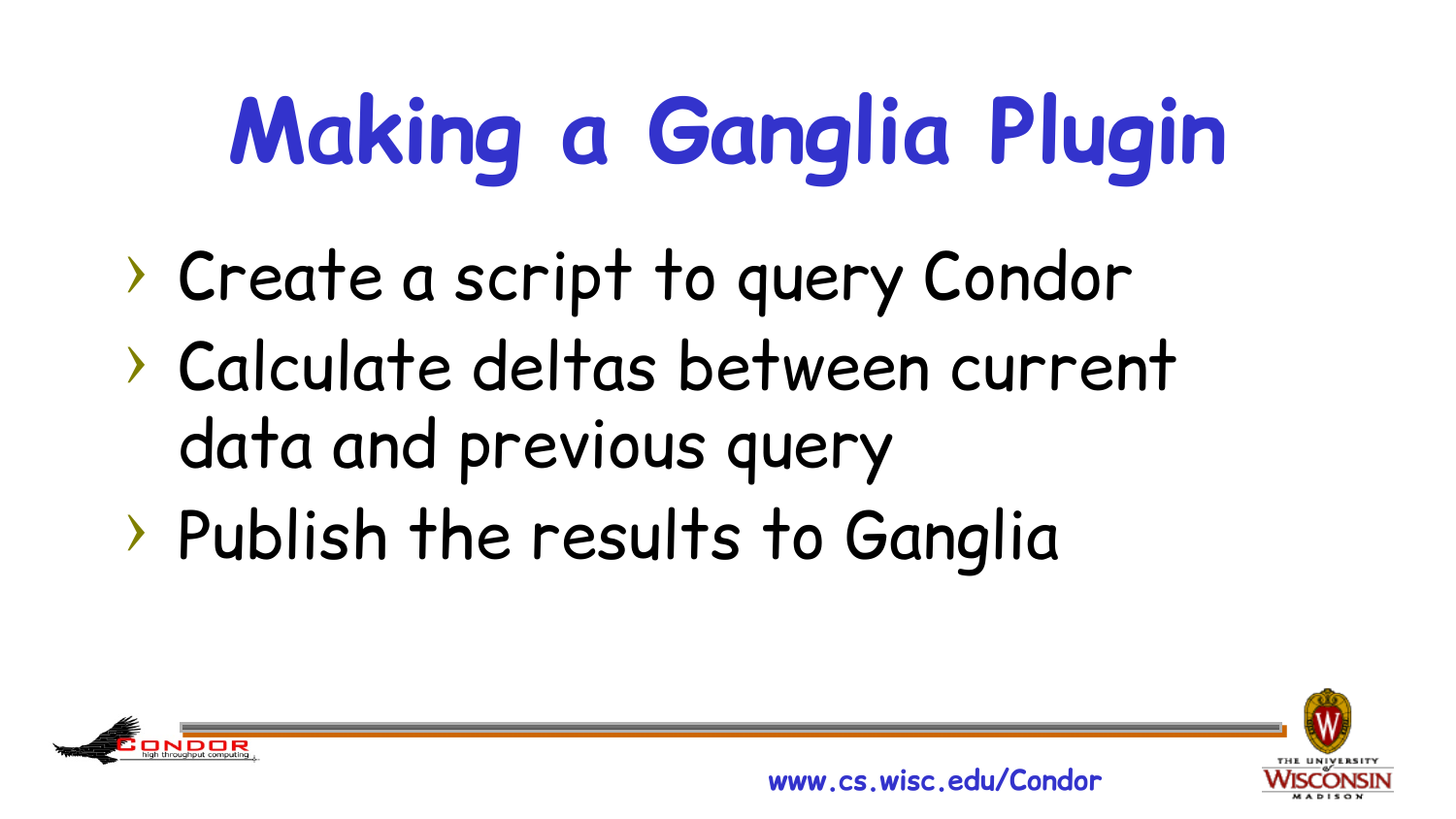

# Making a Ganglia Plugin
Create a script to query Condor
Calculate deltas between current data and previous query
Publish the results to Ganglia